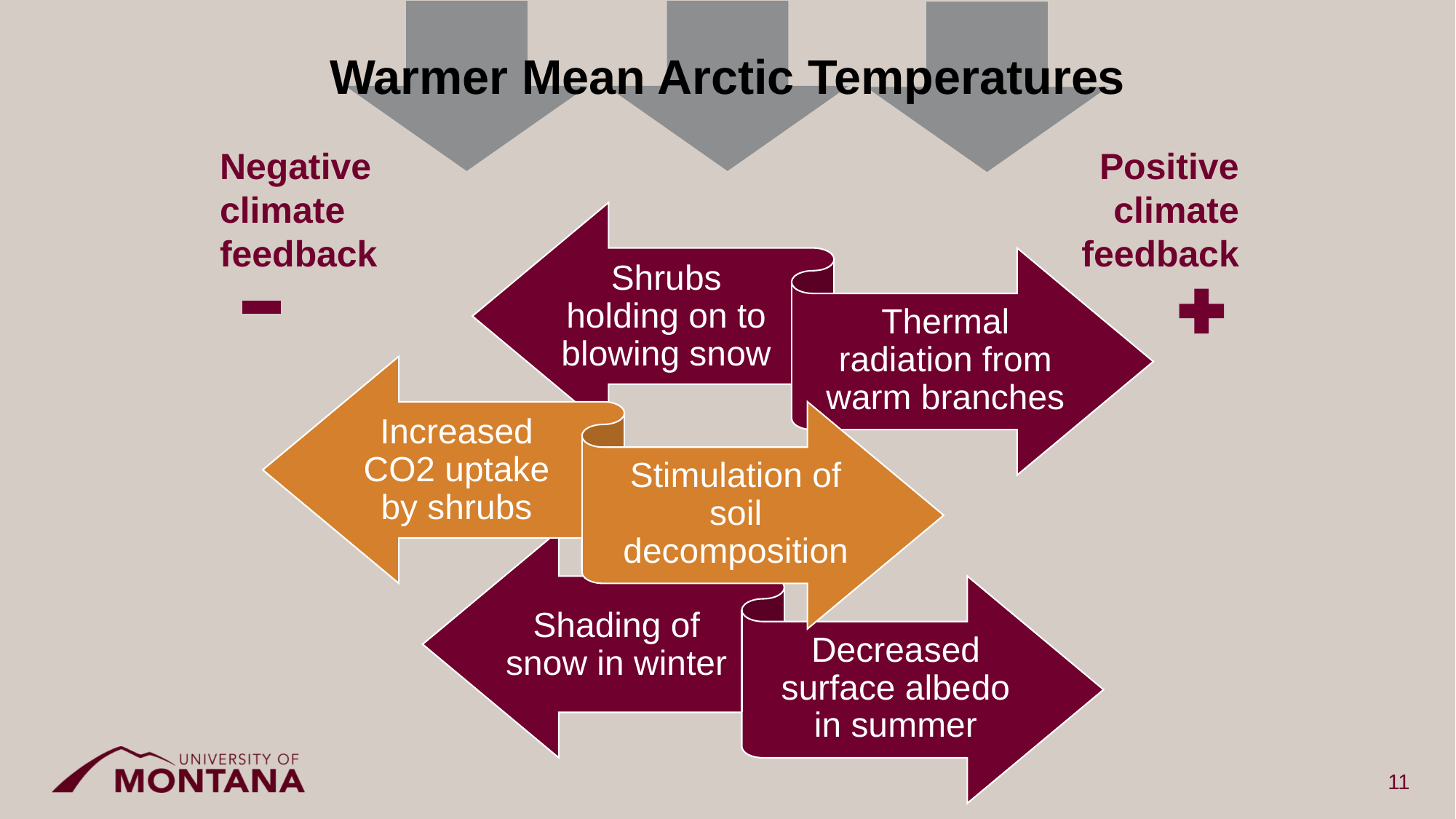

Warmer Mean Arctic Temperatures
Negative climate feedback
Positive climate feedback
Shrubs holding on to blowing snow
Thermal radiation from warm branches

Increased CO2 uptake by shrubs
Stimulation of soil decomposition
Shading of snow in winter
Decreased surface albedo in summer
11